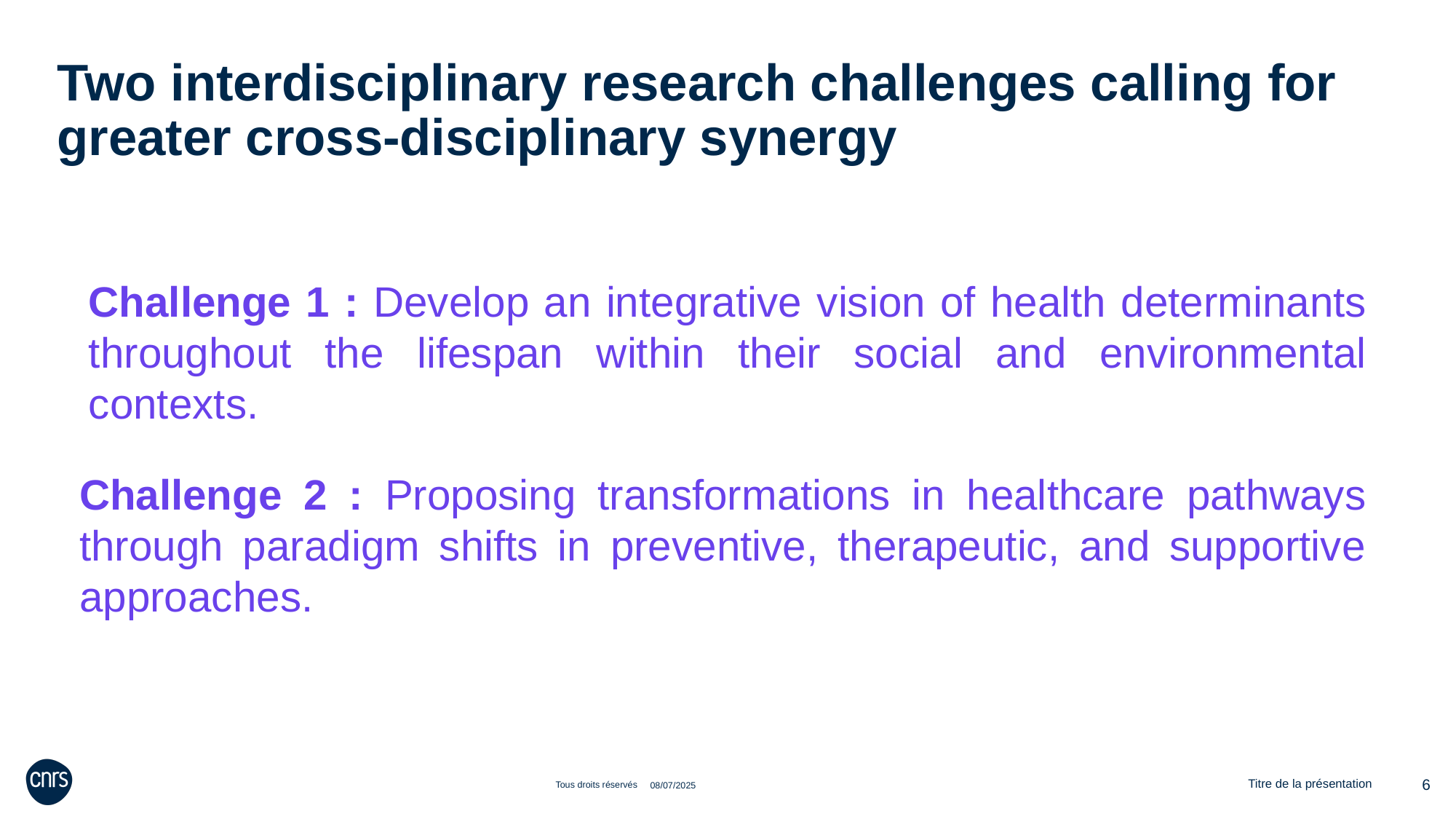

Two interdisciplinary research challenges calling for greater cross-disciplinary synergy
Challenge 1 : Develop an integrative vision of health determinants throughout the lifespan within their social and environmental contexts.
Challenge 2 : Proposing transformations in healthcare pathways through paradigm shifts in preventive, therapeutic, and supportive approaches.